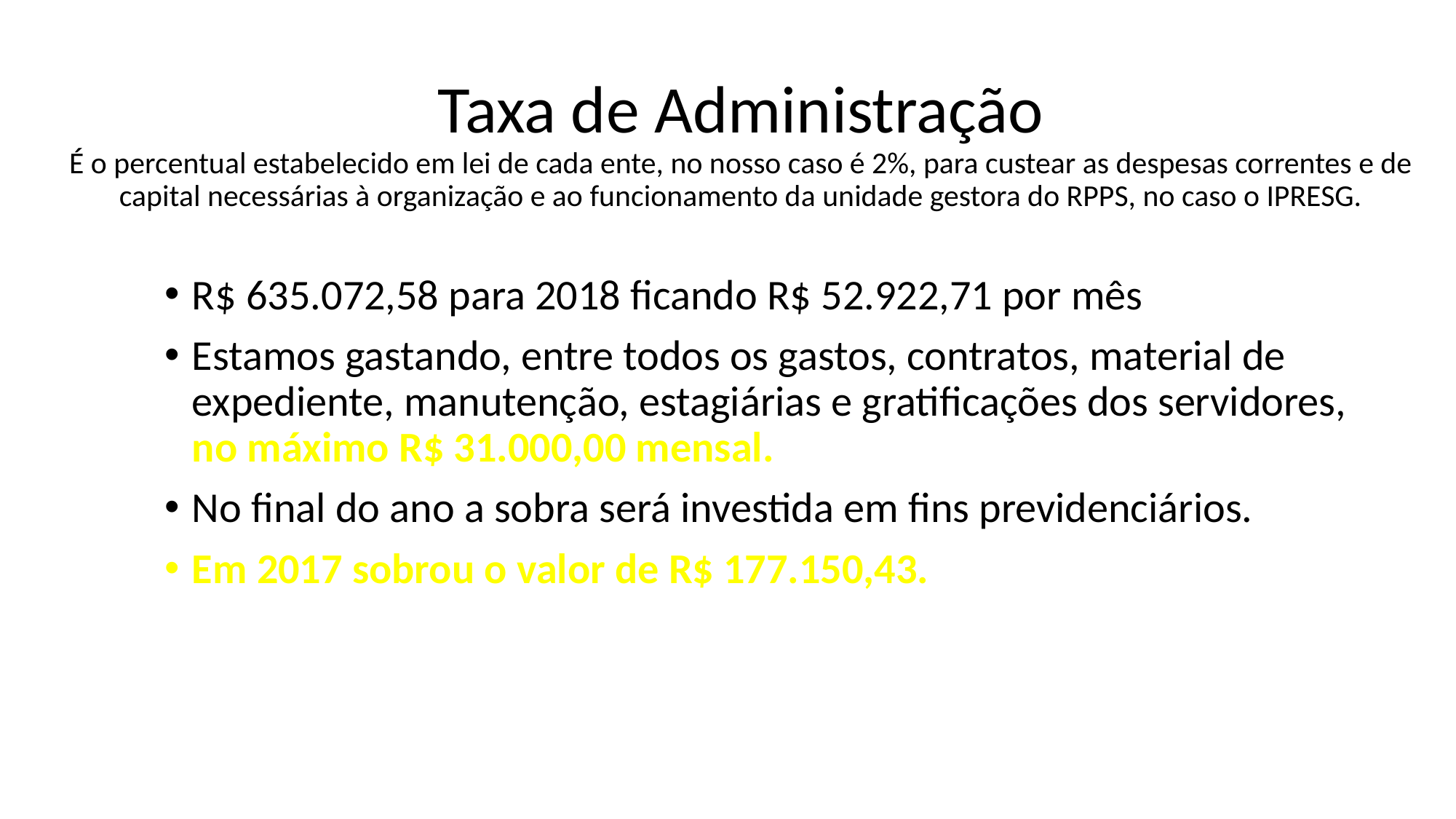

# Taxa de Administração É o percentual estabelecido em lei de cada ente, no nosso caso é 2%, para custear as despesas correntes e de capital necessárias à organização e ao funcionamento da unidade gestora do RPPS, no caso o IPRESG.
R$ 635.072,58 para 2018 ficando R$ 52.922,71 por mês
Estamos gastando, entre todos os gastos, contratos, material de expediente, manutenção, estagiárias e gratificações dos servidores, no máximo R$ 31.000,00 mensal.
No final do ano a sobra será investida em fins previdenciários.
Em 2017 sobrou o valor de R$ 177.150,43.